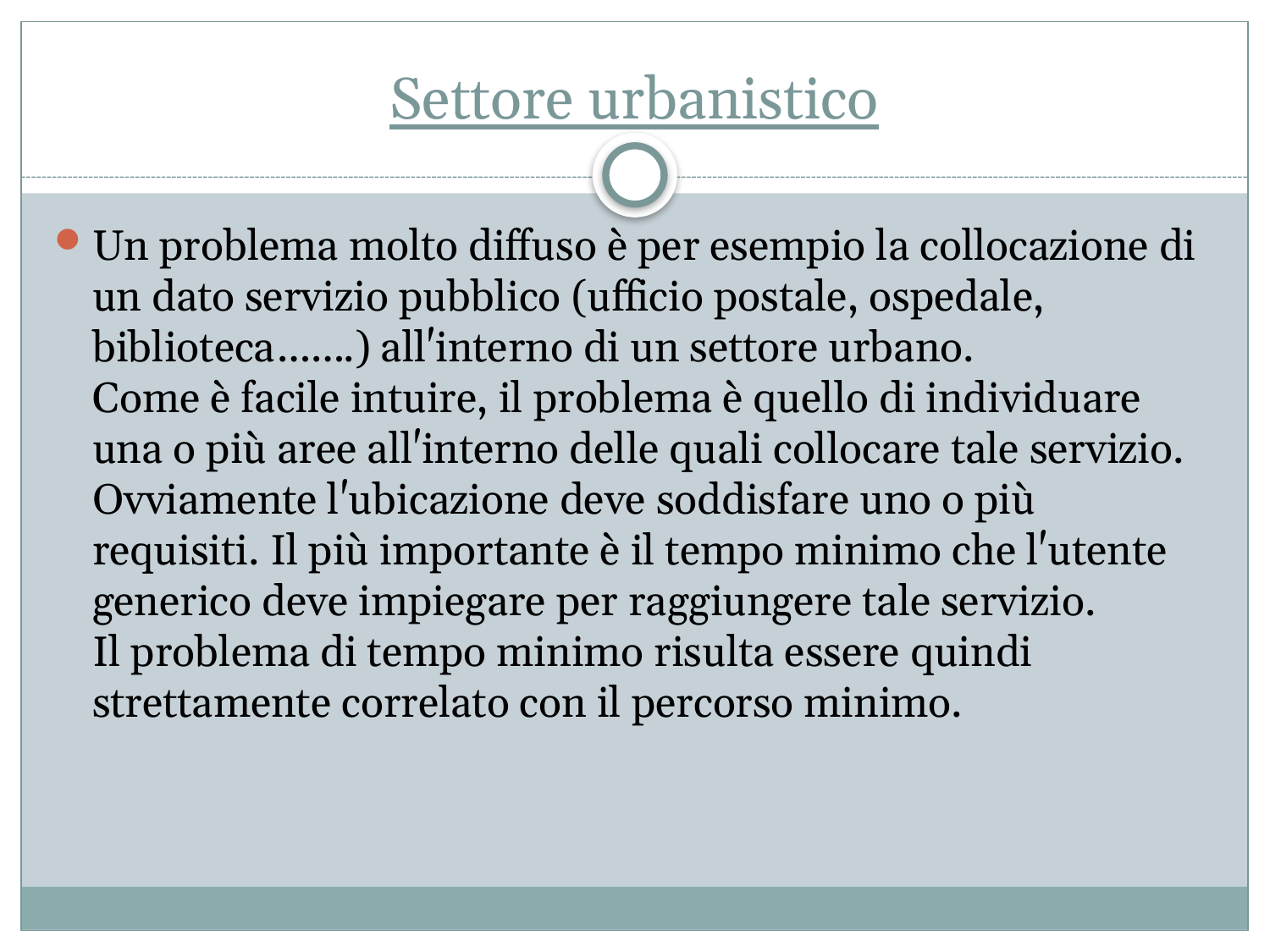

# Settore urbanistico
Un problema molto diffuso è per esempio la collocazione di un dato servizio pubblico (ufficio postale, ospedale, biblioteca…….) all'interno di un settore urbano.
Come è facile intuire, il problema è quello di individuare una o più aree all'interno delle quali collocare tale servizio.
Ovviamente l'ubicazione deve soddisfare uno o più requisiti. Il più importante è il tempo minimo che l'utente generico deve impiegare per raggiungere tale servizio.
Il problema di tempo minimo risulta essere quindi strettamente correlato con il percorso minimo.